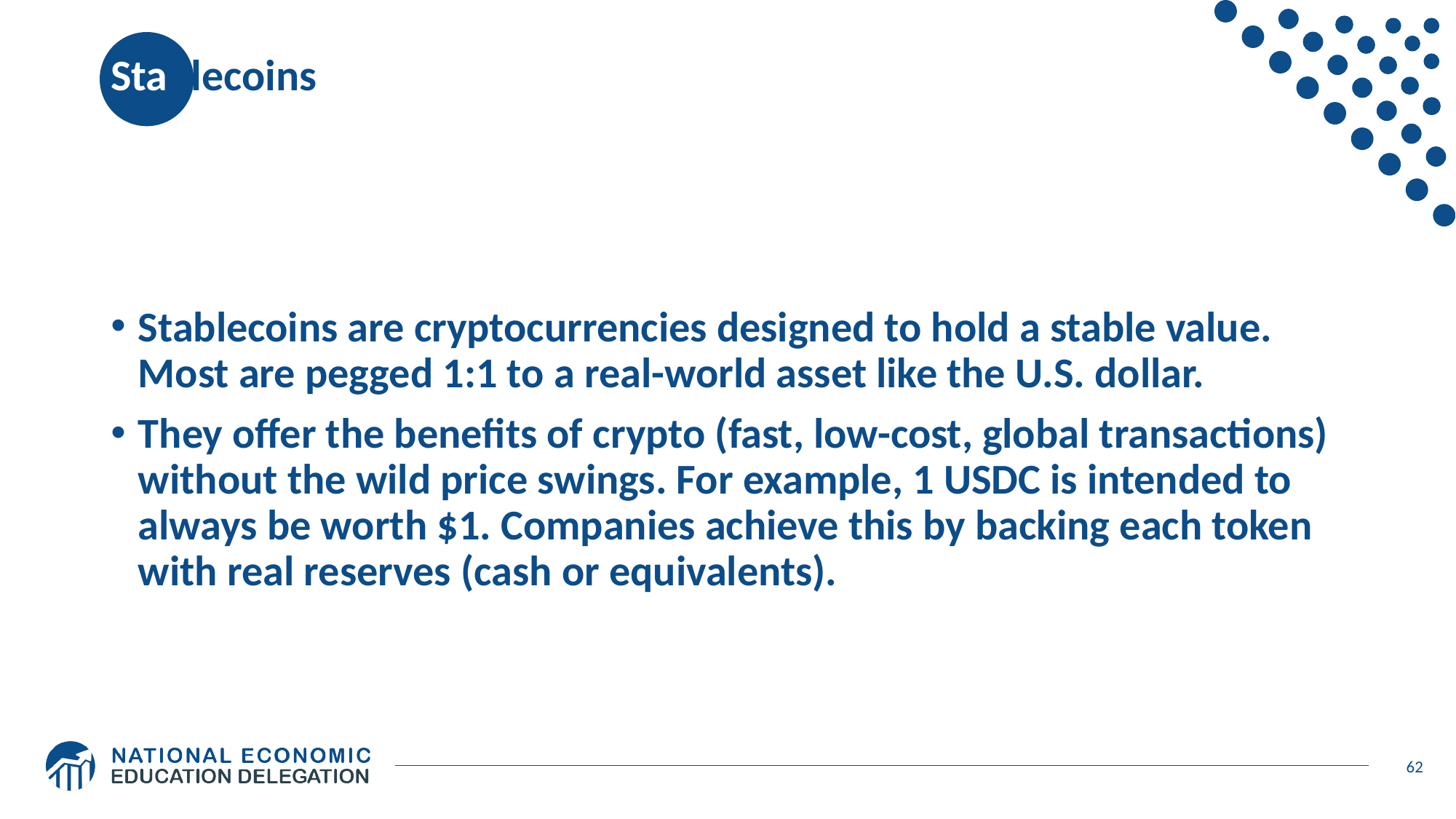

# Stablecoins

Stablecoins are cryptocurrencies designed to hold a stable value. Most are pegged 1:1 to a real-world asset like the U.S. dollar.
They offer the benefits of crypto (fast, low-cost, global transactions) without the wild price swings. For example, 1 USDC is intended to always be worth $1. Companies achieve this by backing each token with real reserves (cash or equivalents).

62